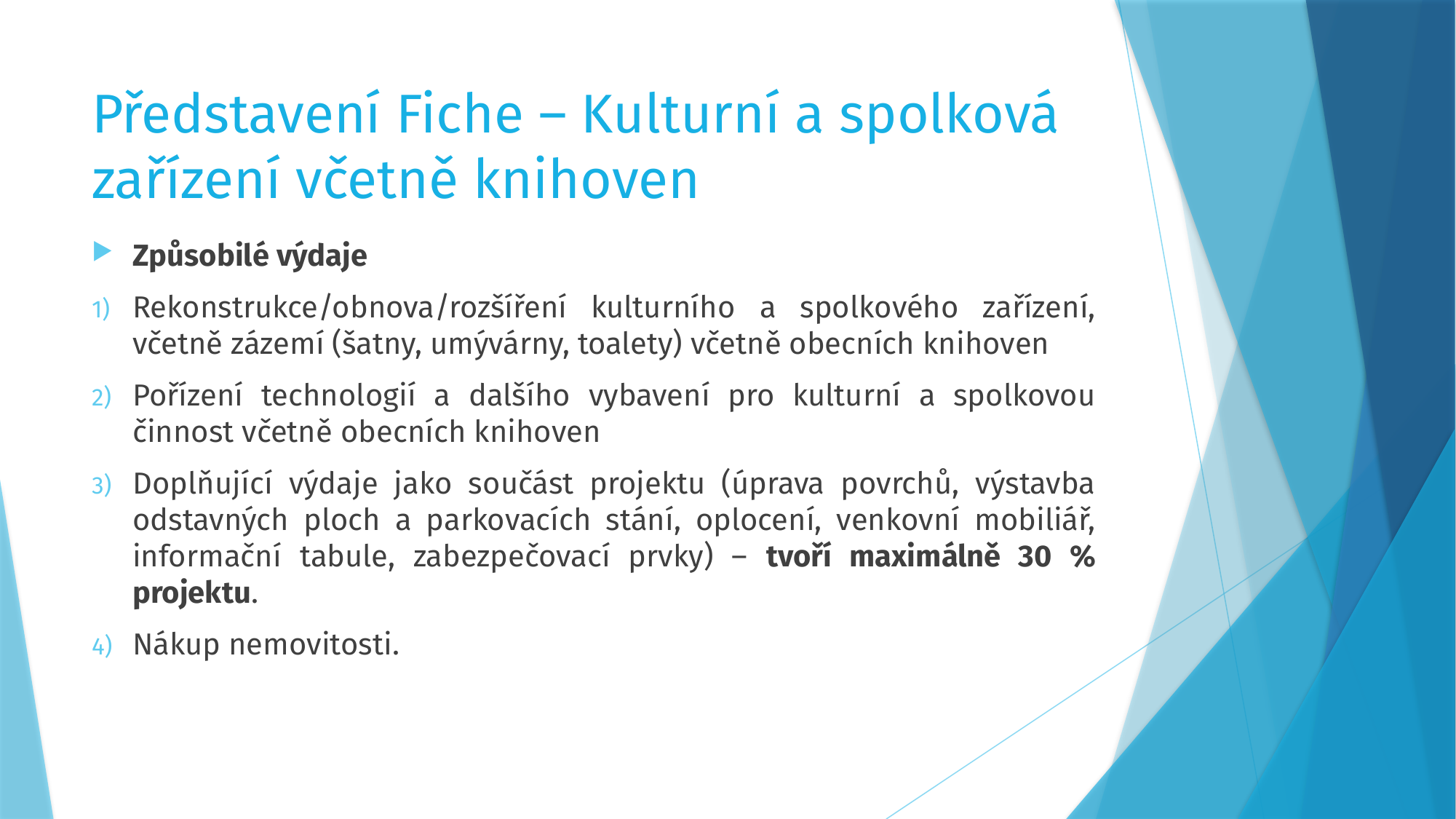

# Představení Fiche – Kulturní a spolková zařízení včetně knihoven
Způsobilé výdaje
Rekonstrukce/obnova/rozšíření kulturního a spolkového zařízení, včetně zázemí (šatny, umývárny, toalety) včetně obecních knihoven
Pořízení technologií a dalšího vybavení pro kulturní a spolkovou činnost včetně obecních knihoven
Doplňující výdaje jako součást projektu (úprava povrchů, výstavba odstavných ploch a parkovacích stání, oplocení, venkovní mobiliář, informační tabule, zabezpečovací prvky) – tvoří maximálně 30 % projektu.
Nákup nemovitosti.